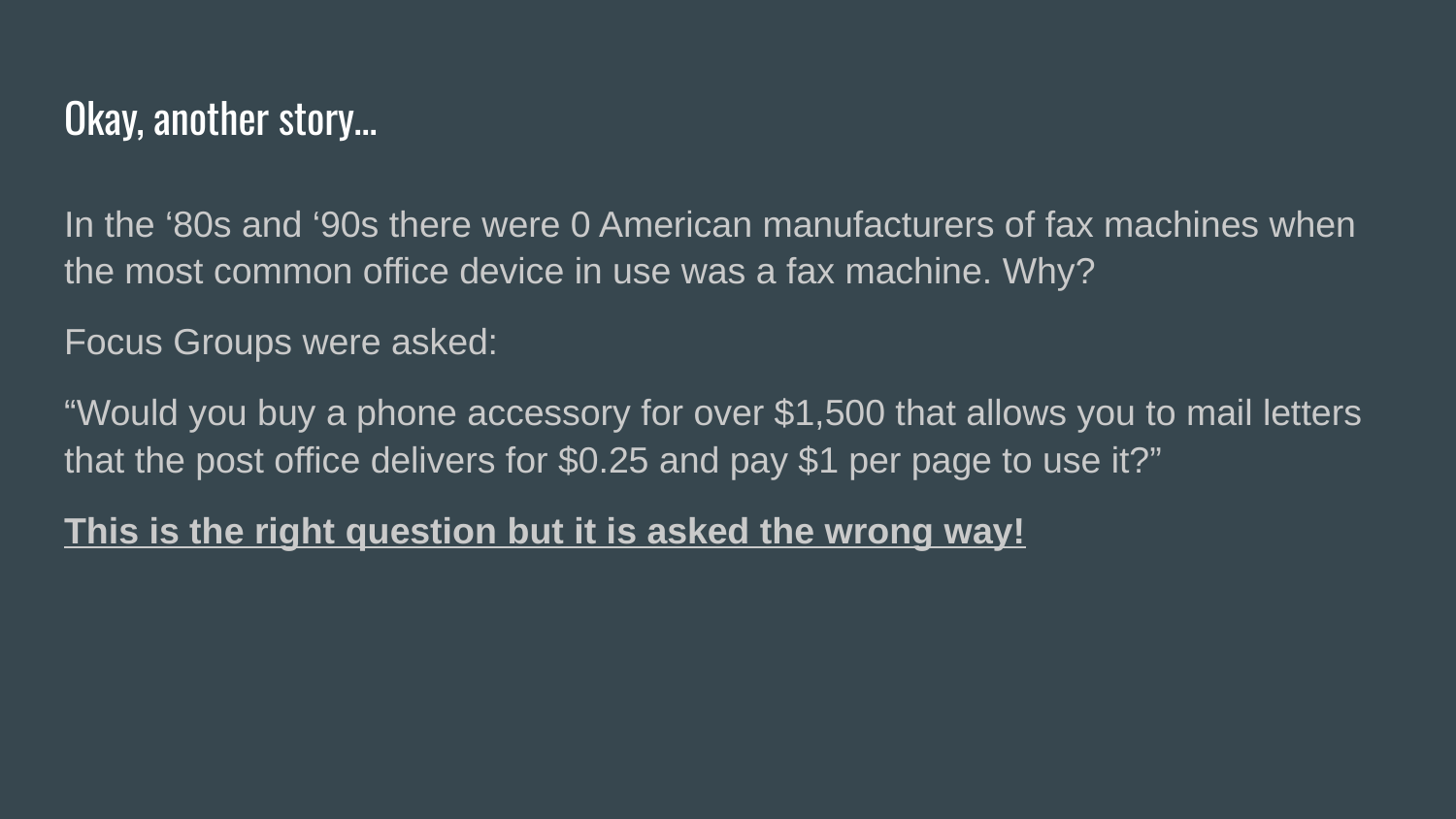

# Okay, another story…
In the ‘80s and ‘90s there were 0 American manufacturers of fax machines when the most common office device in use was a fax machine. Why?
Focus Groups were asked:
“Would you buy a phone accessory for over $1,500 that allows you to mail letters that the post office delivers for $0.25 and pay $1 per page to use it?”
This is the right question but it is asked the wrong way!